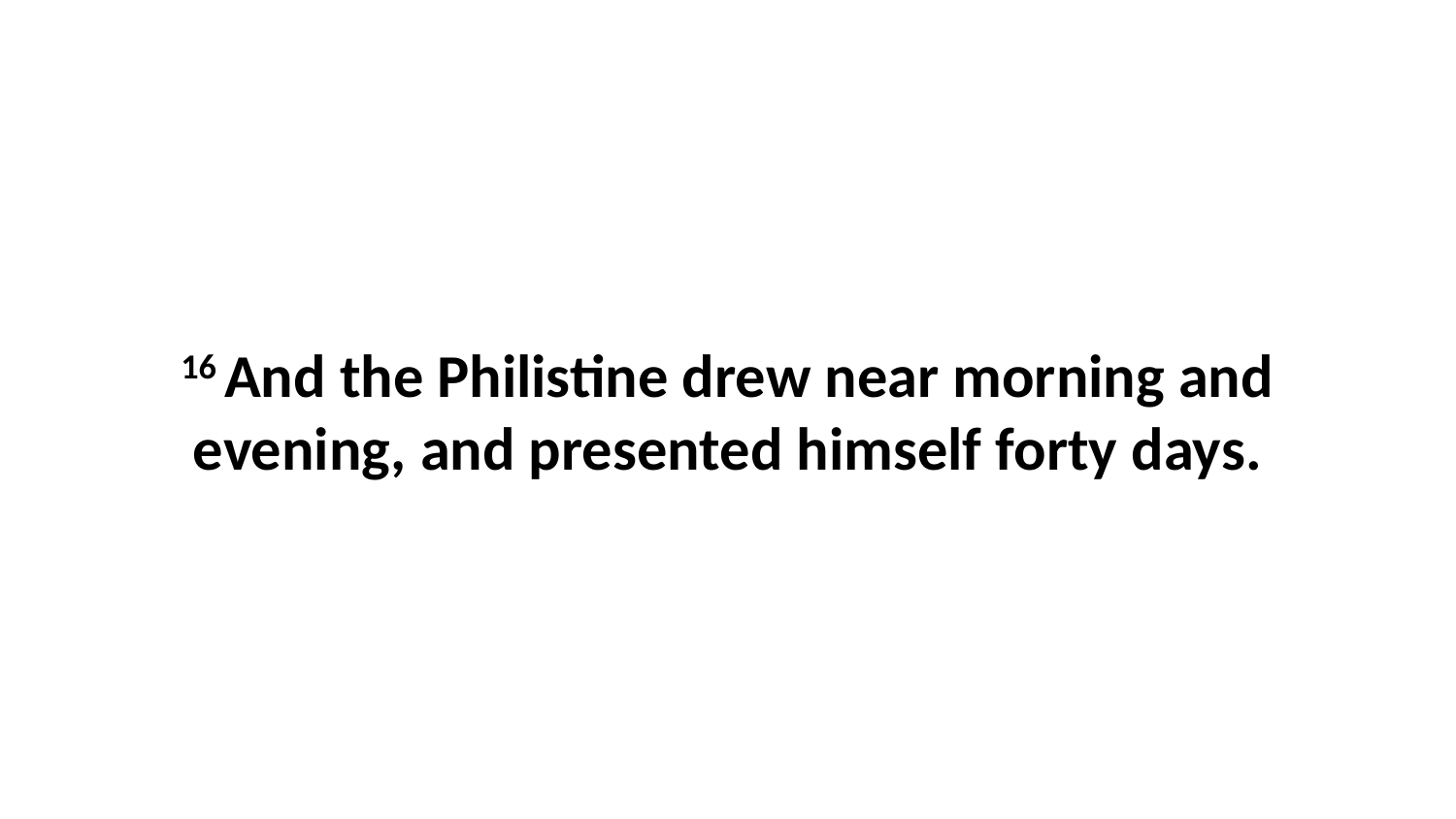

16 And the Philistine drew near morning and evening, and presented himself forty days.